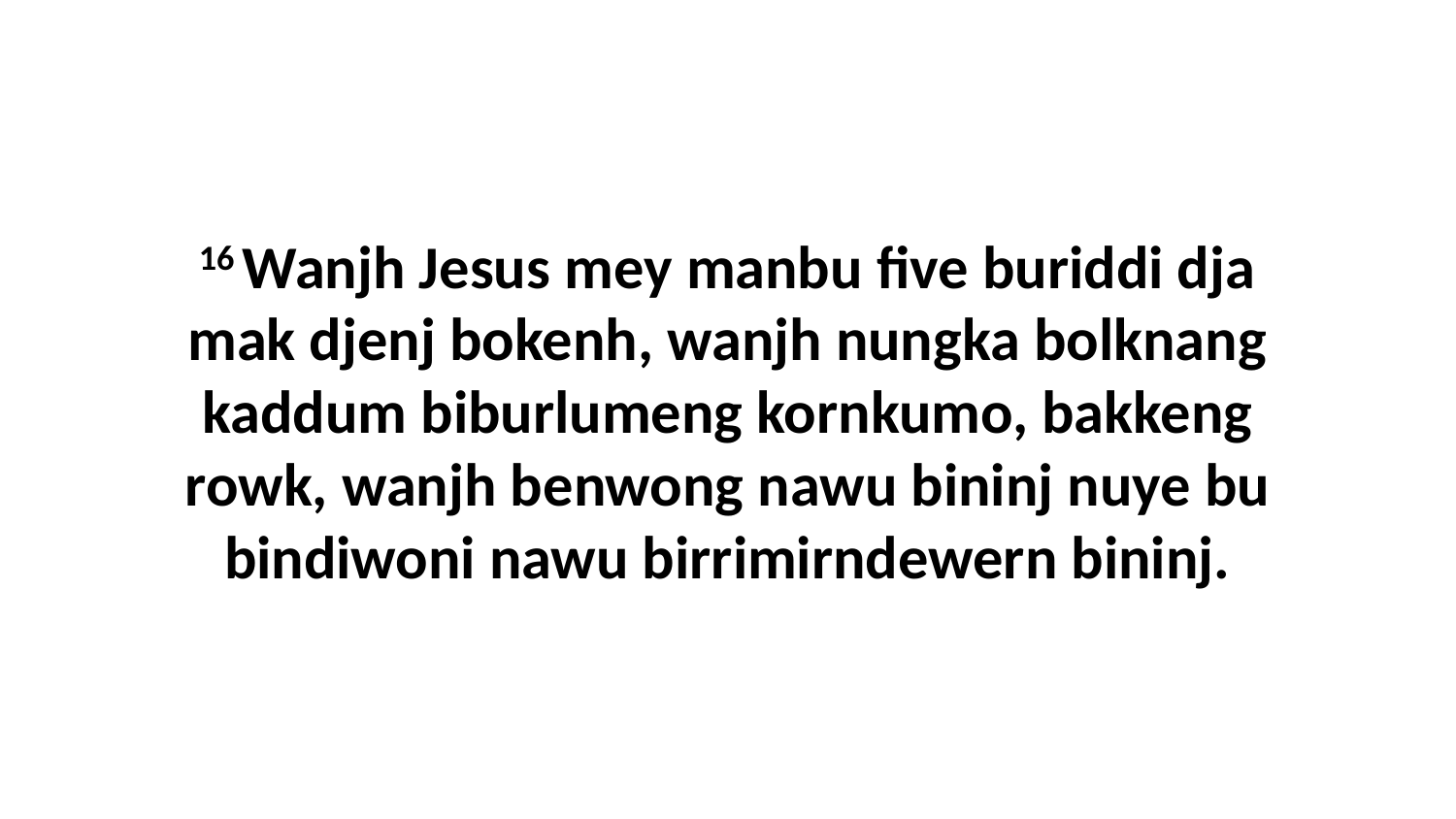

16 Wanjh Jesus mey manbu five buriddi dja mak djenj bokenh, wanjh nungka bolknang kaddum biburlumeng kornkumo, bakkeng rowk, wanjh benwong nawu bininj nuye bu bindiwoni nawu birrimirndewern bininj.